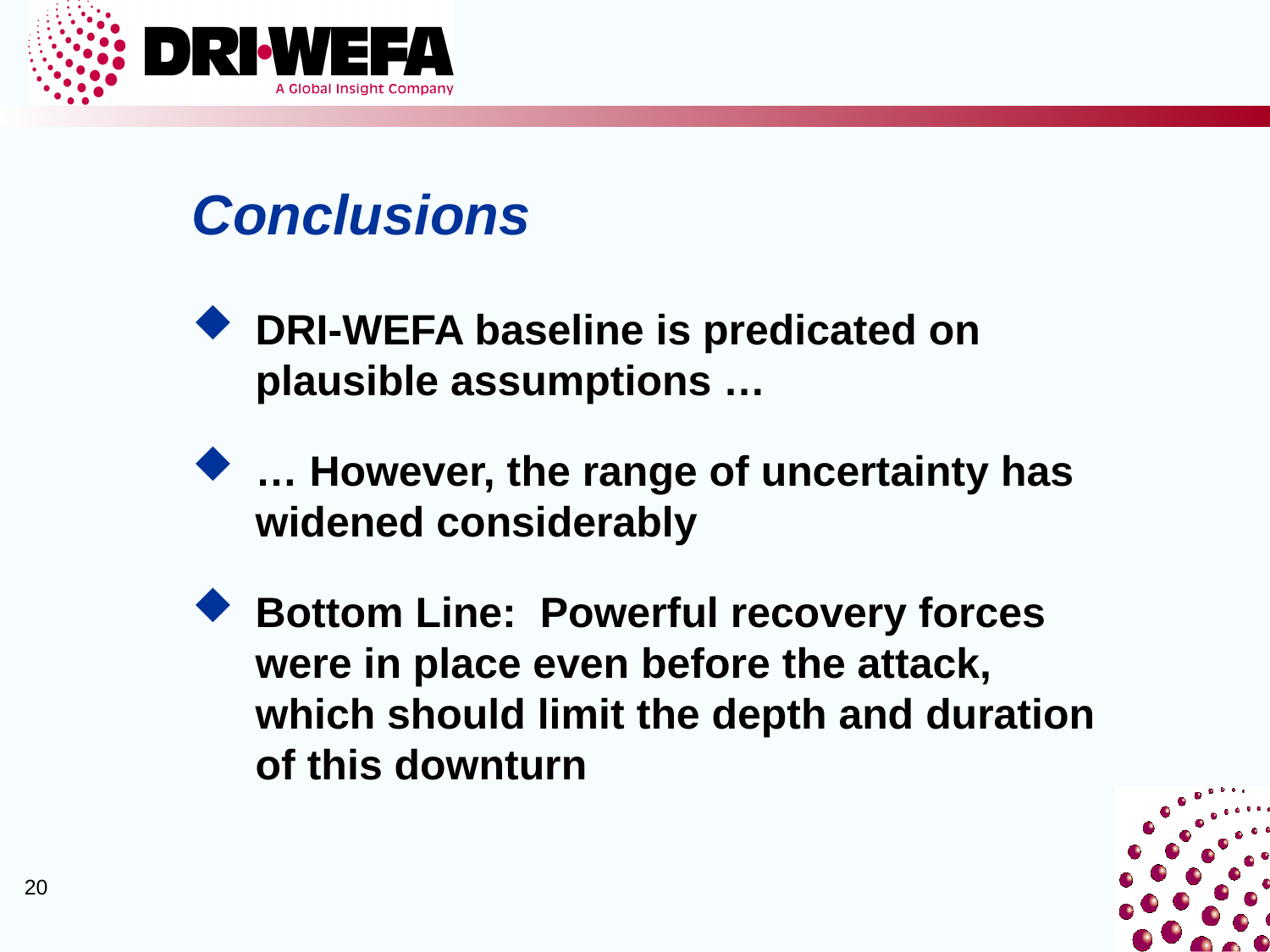

# Conclusions
DRI-WEFA baseline is predicated on plausible assumptions …
… However, the range of uncertainty has widened considerably
Bottom Line:  Powerful recovery forces were in place even before the attack, which should limit the depth and duration of this downturn